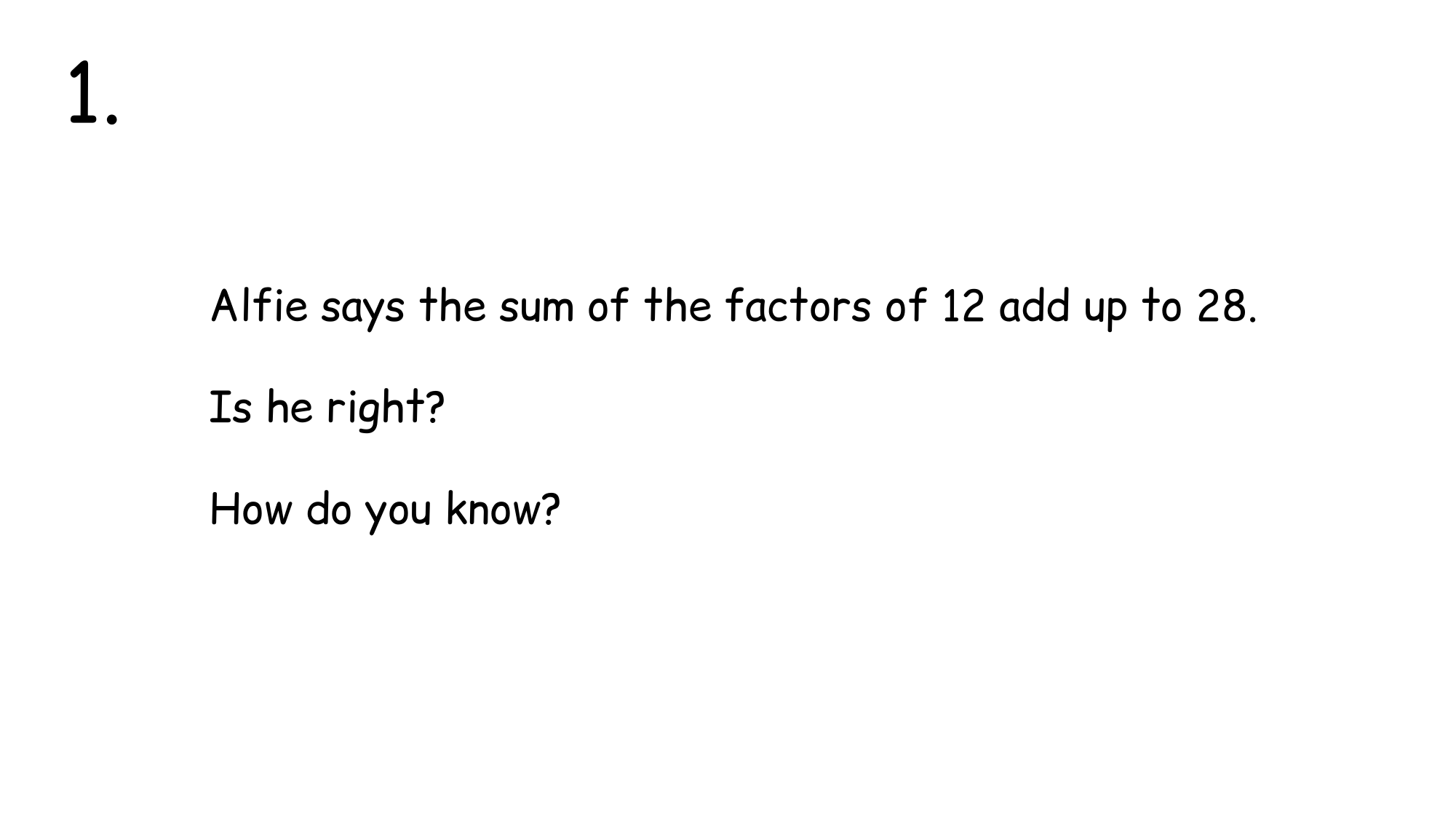

1.
Alfie says the sum of the factors of 12 add up to 28.

Is he right?

How do you know?